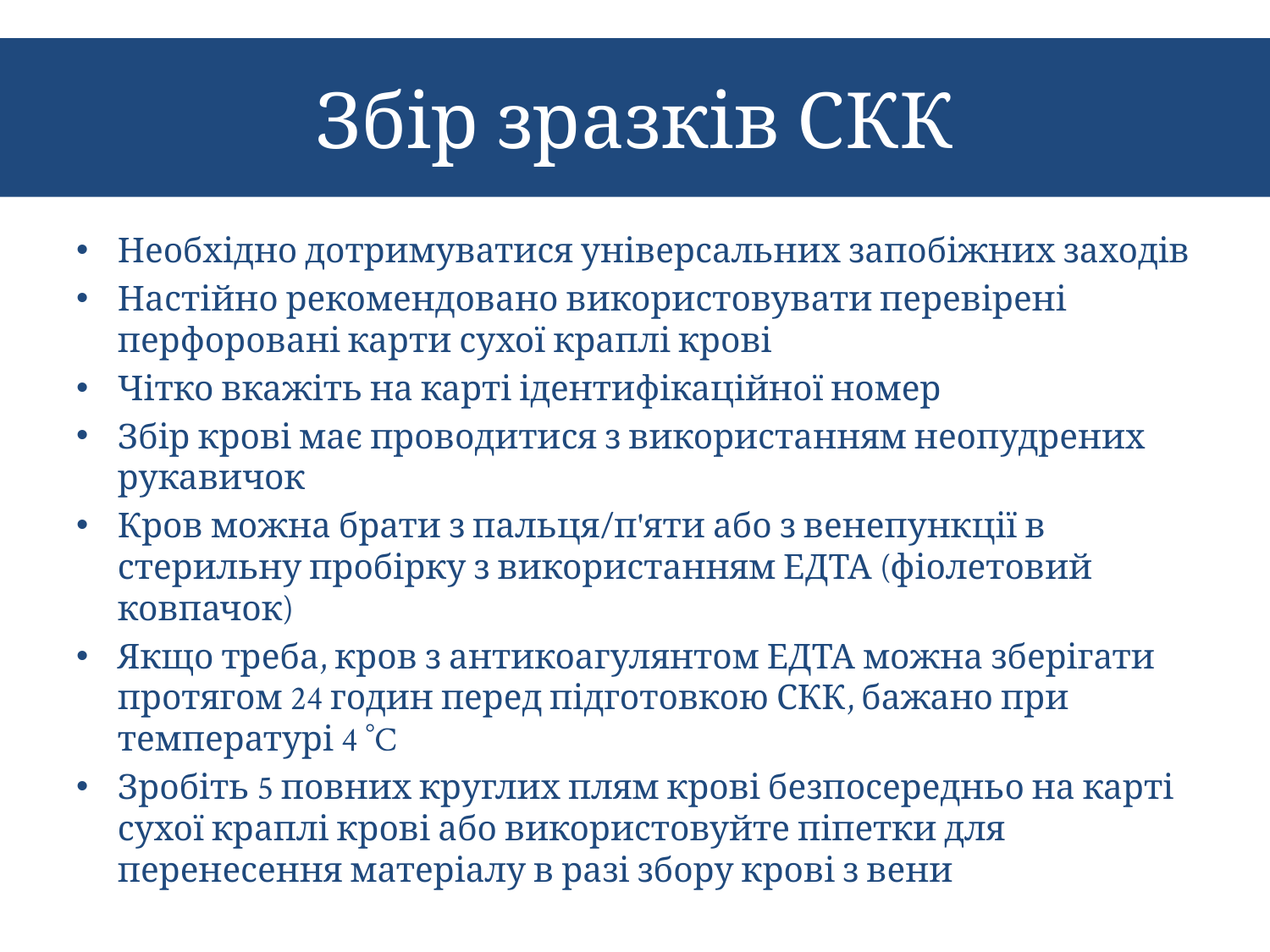

# Збір зразків СКК
Необхідно дотримуватися універсальних запобіжних заходів
Настійно рекомендовано використовувати перевірені перфоровані карти сухої краплі крові
Чітко вкажіть на карті ідентифікаційної номер
Збір крові має проводитися з використанням неопудрених рукавичок
Кров можна брати з пальця/п'яти або з венепункції в стерильну пробірку з використанням ЕДТА (фіолетовий ковпачок)
Якщо треба, кров з антикоагулянтом ЕДТА можна зберігати протягом 24 годин перед підготовкою СКК, бажано при температурі 4 °C
Зробіть 5 повних круглих плям крові безпосередньо на карті сухої краплі крові або використовуйте піпетки для перенесення матеріалу в разі збору крові з вени